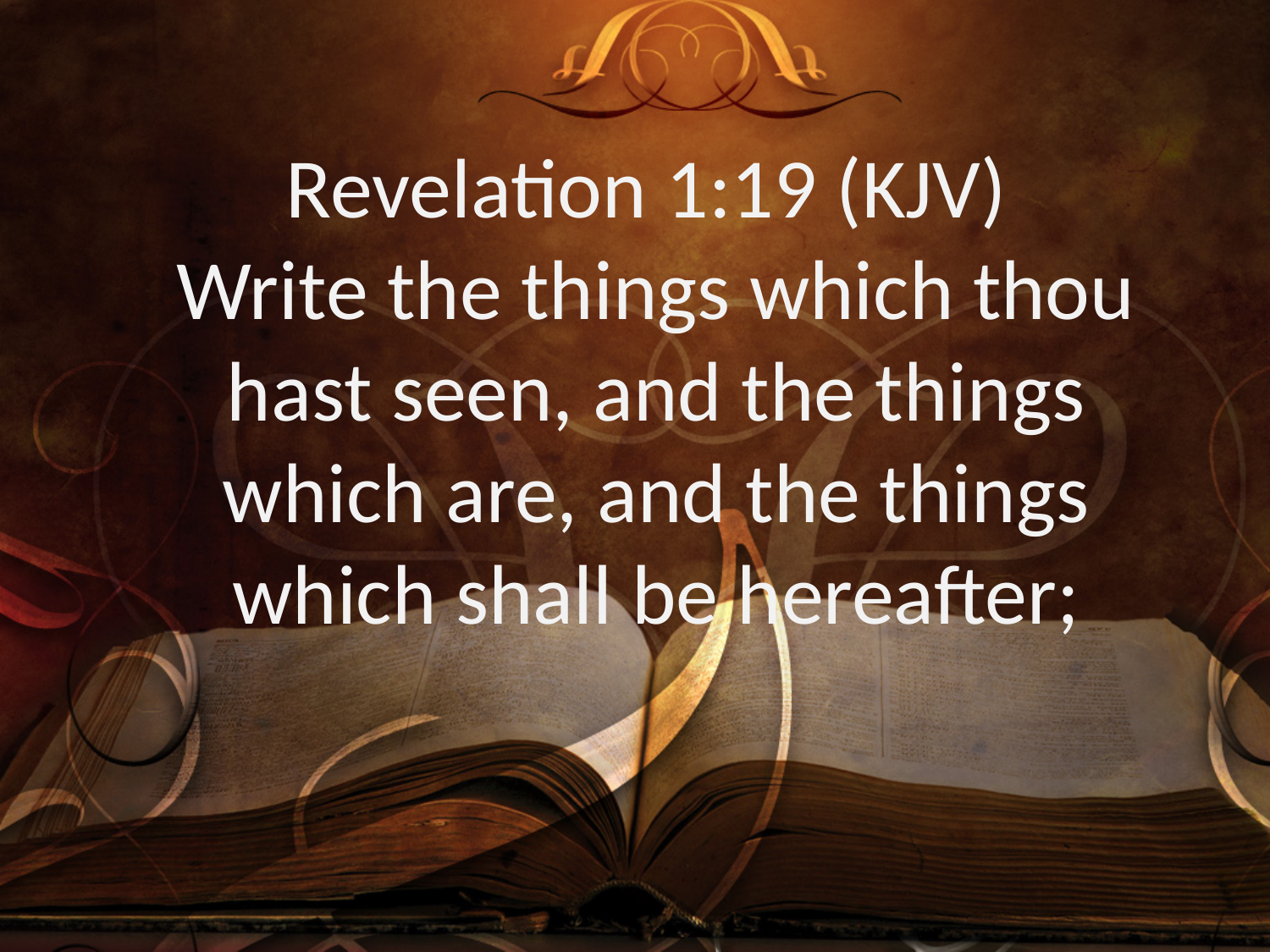

Revelation 1:19 (KJV)
Write the things which thou hast seen, and the things which are, and the things which shall be hereafter;